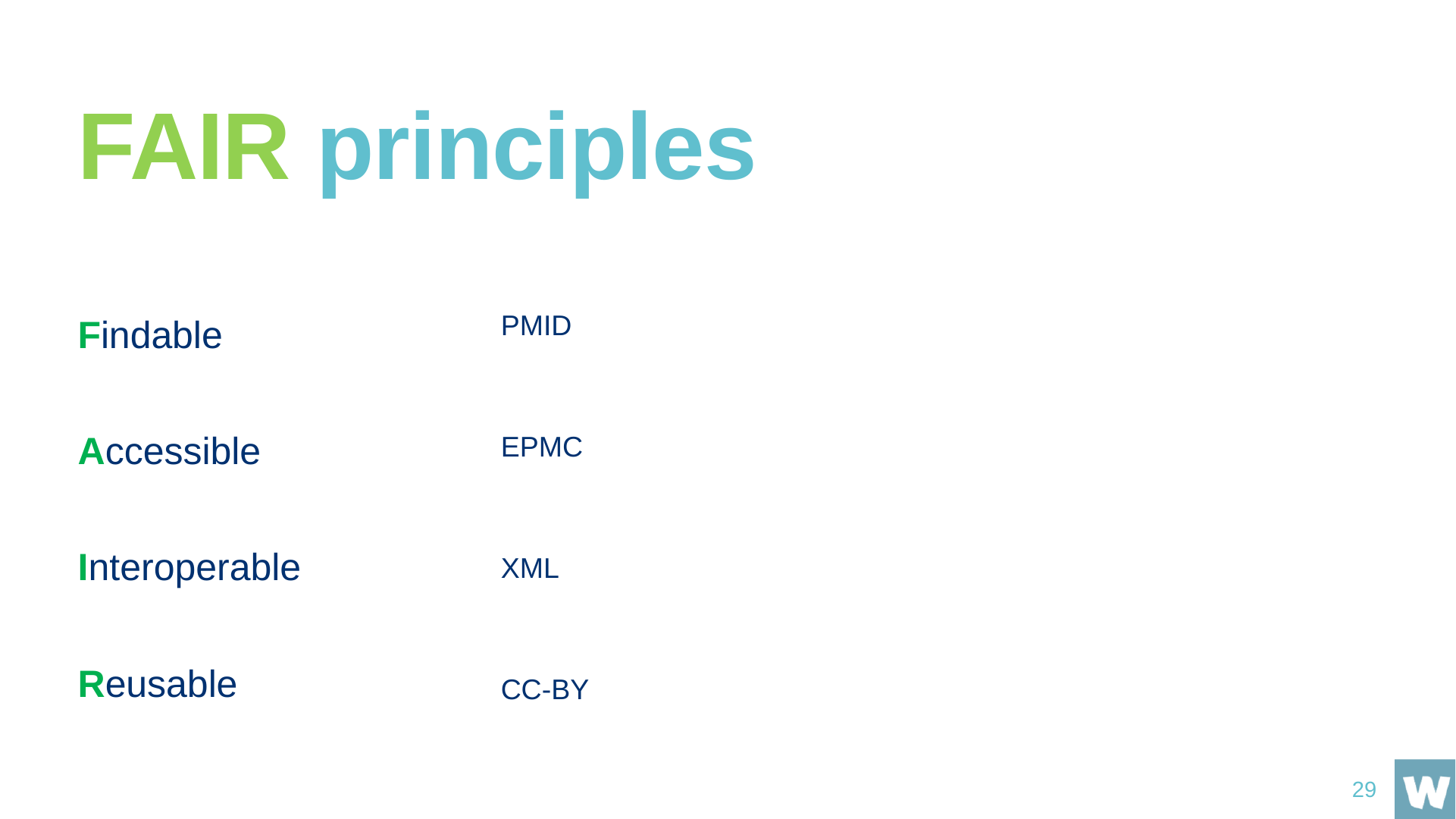

# FAIR principles
Findable

Accessible

Interoperable

Reusable
PMID
EPMC
XML
CC-BY
29